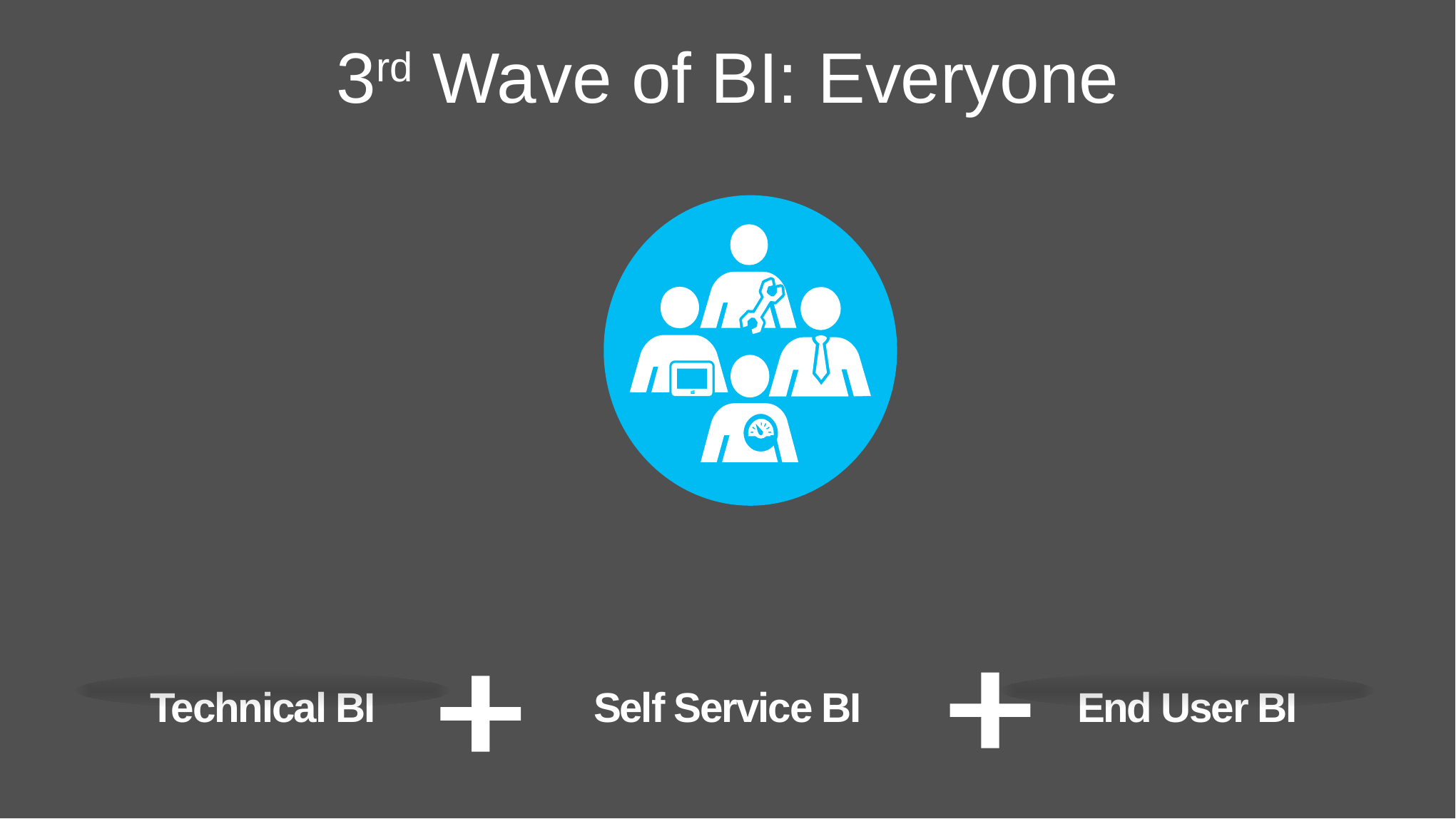

3rd Wave of BI: Everyone

Technical BI

Self Service BI
End User BI